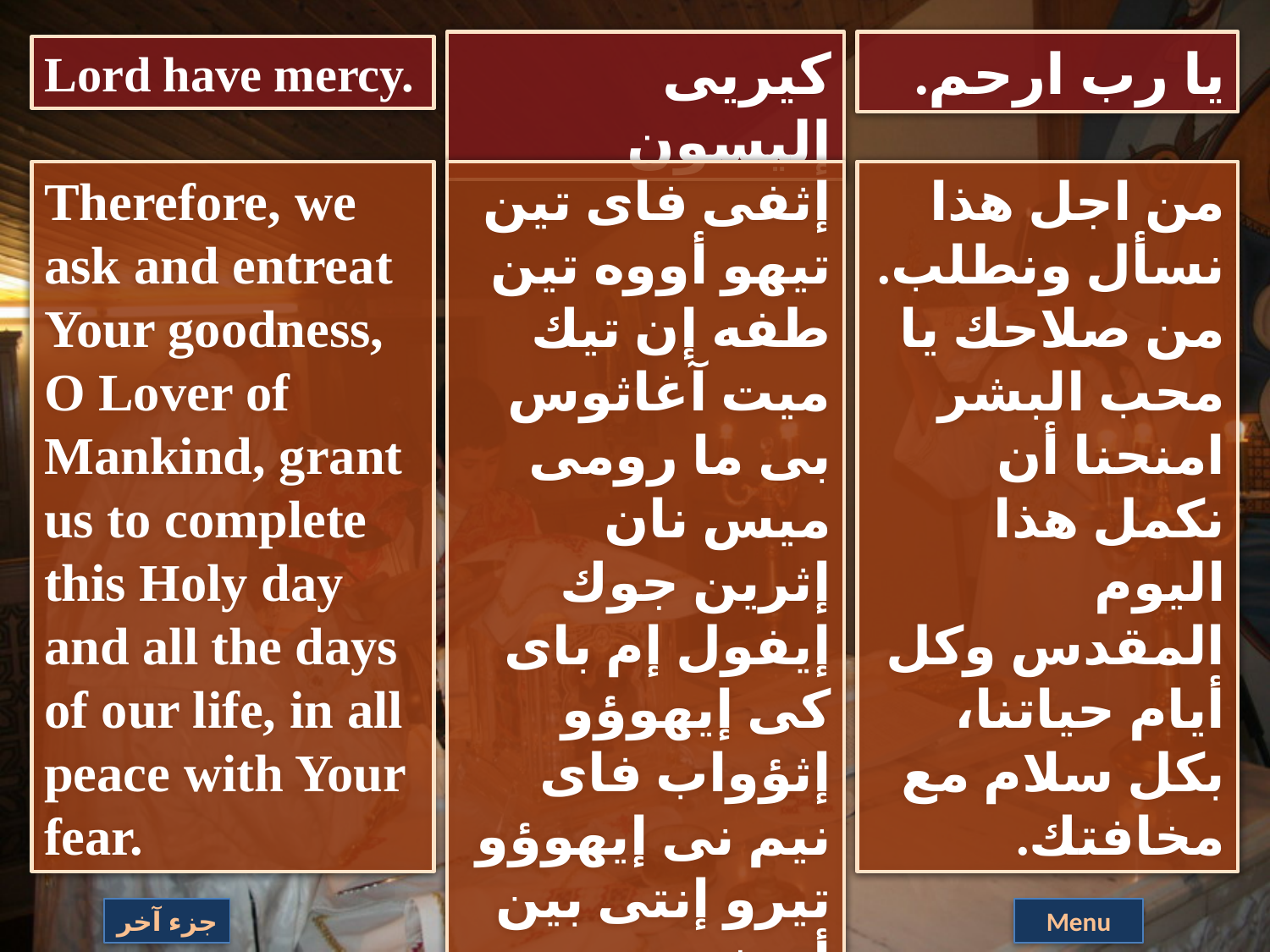

كيريى إليسون
يا رب ارحم.
Lord have mercy.
Therefore, we ask and entreat Your goodness, O Lover of Mankind, grant us to complete this Holy day and all the days of our life, in all peace with Your fear.
إثفى فاى تين تيهو أووه تين طفه إن تيك ميت آغاثوس بى ما رومى ميس نان إثرين جوك إيفول إم باى كى إيهوؤو إثؤواب فاى نيم نى إيهوؤو تيرو إنتى بين أونخ خين هيريني نيفين نيم تيك هوتى.
من اجل هذا نسأل ونطلب. من صلاحك يا محب البشر امنحنا أن نكمل هذا اليوم المقدس وكل أيام حياتنا، بكل سلام مع مخافتك.
جزء آخر
Menu